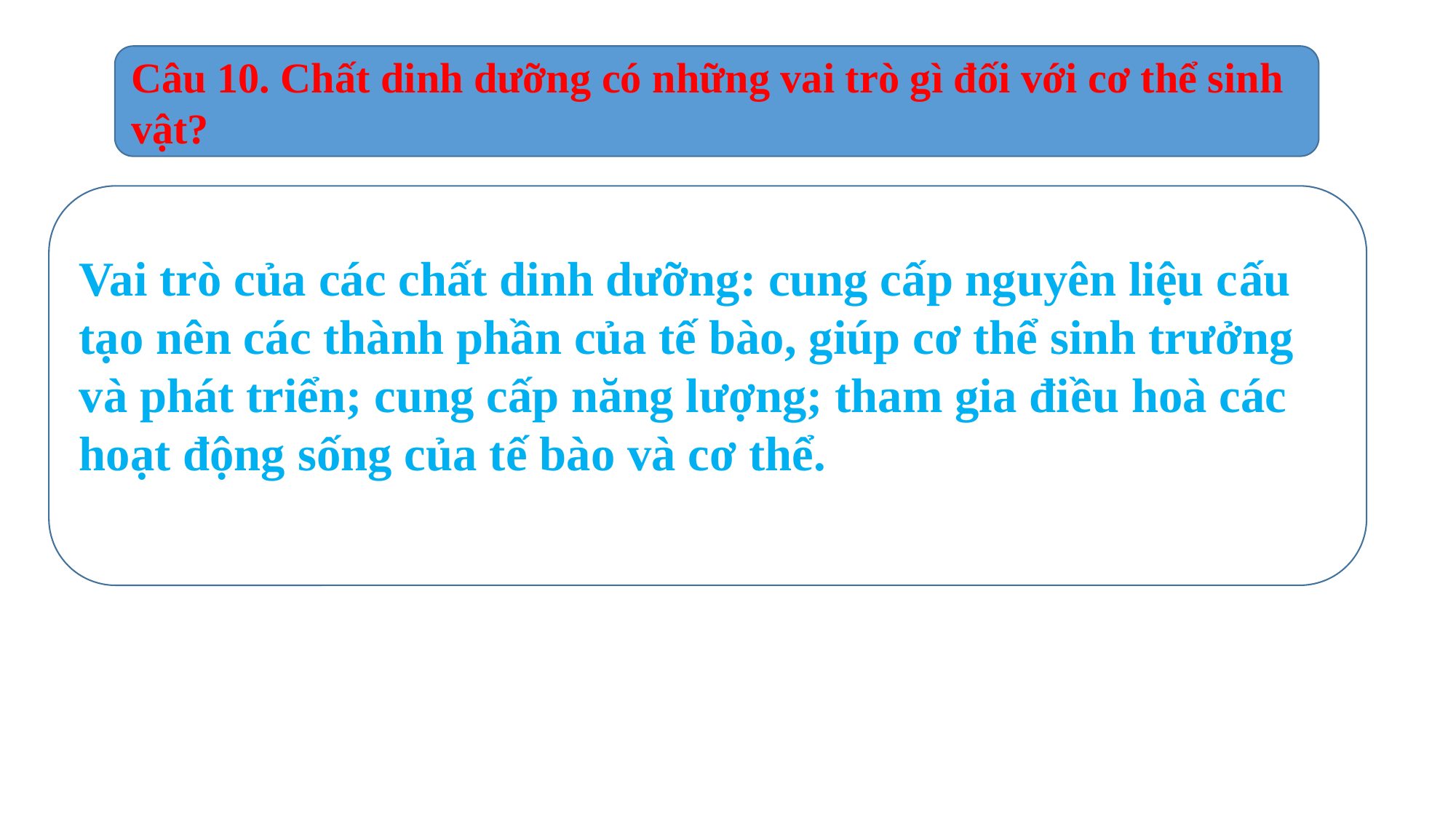

#
Câu 10. Chất dinh dưỡng có những vai trò gì đối với cơ thể sinh vật?
Vai trò của các chất dinh dưỡng: cung cấp nguyên liệu cấu tạo nên các thành phần của tế bào, giúp cơ thể sinh trưởng và phát triển; cung cấp năng lượng; tham gia điều hoà các hoạt động sống của tế bào và cơ thể.